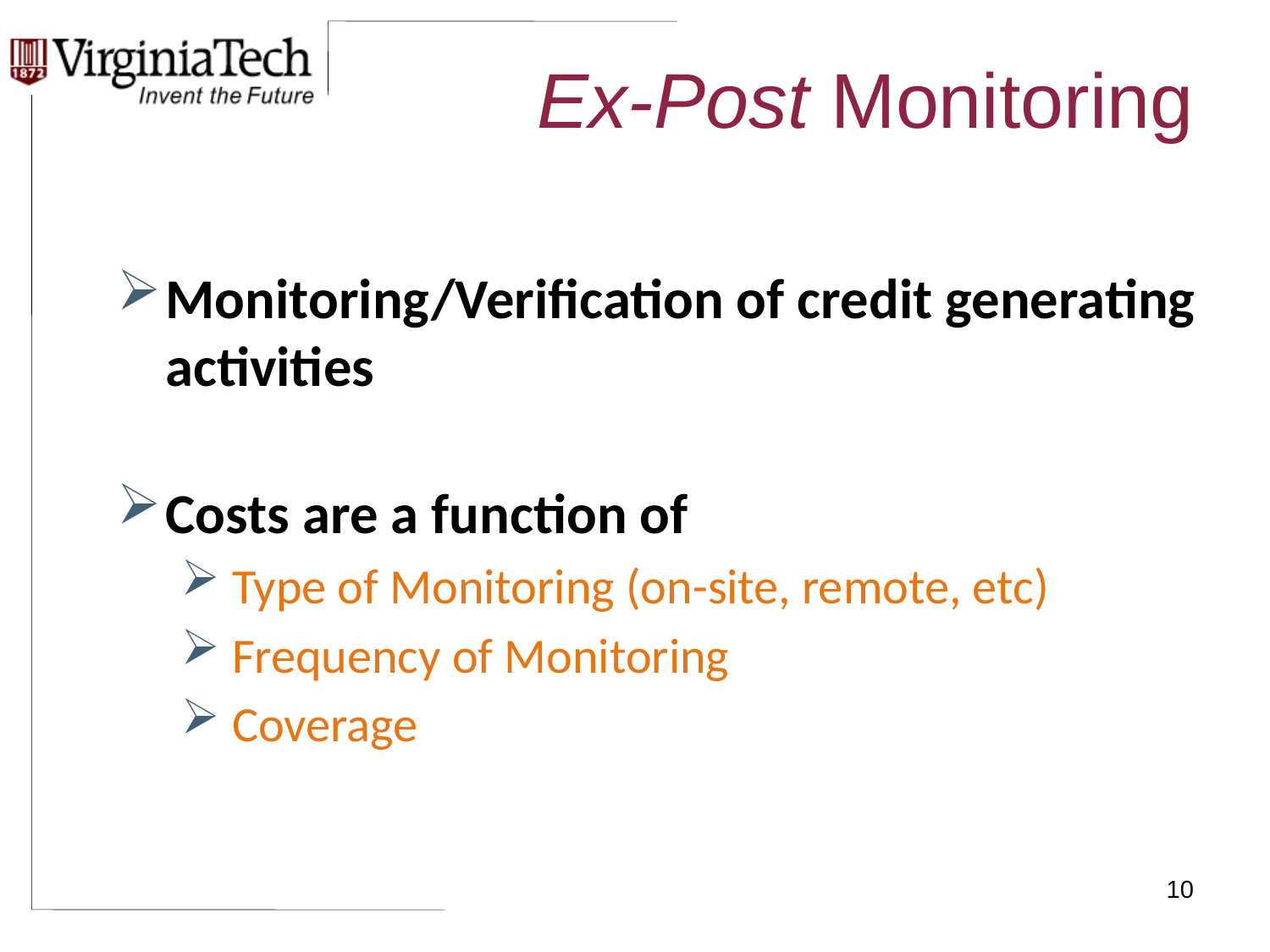

Ex-Post Monitoring
Monitoring/Verification of credit generating activities
Costs are a function of
 Type of Monitoring (on-site, remote, etc)
 Frequency of Monitoring
 Coverage

10